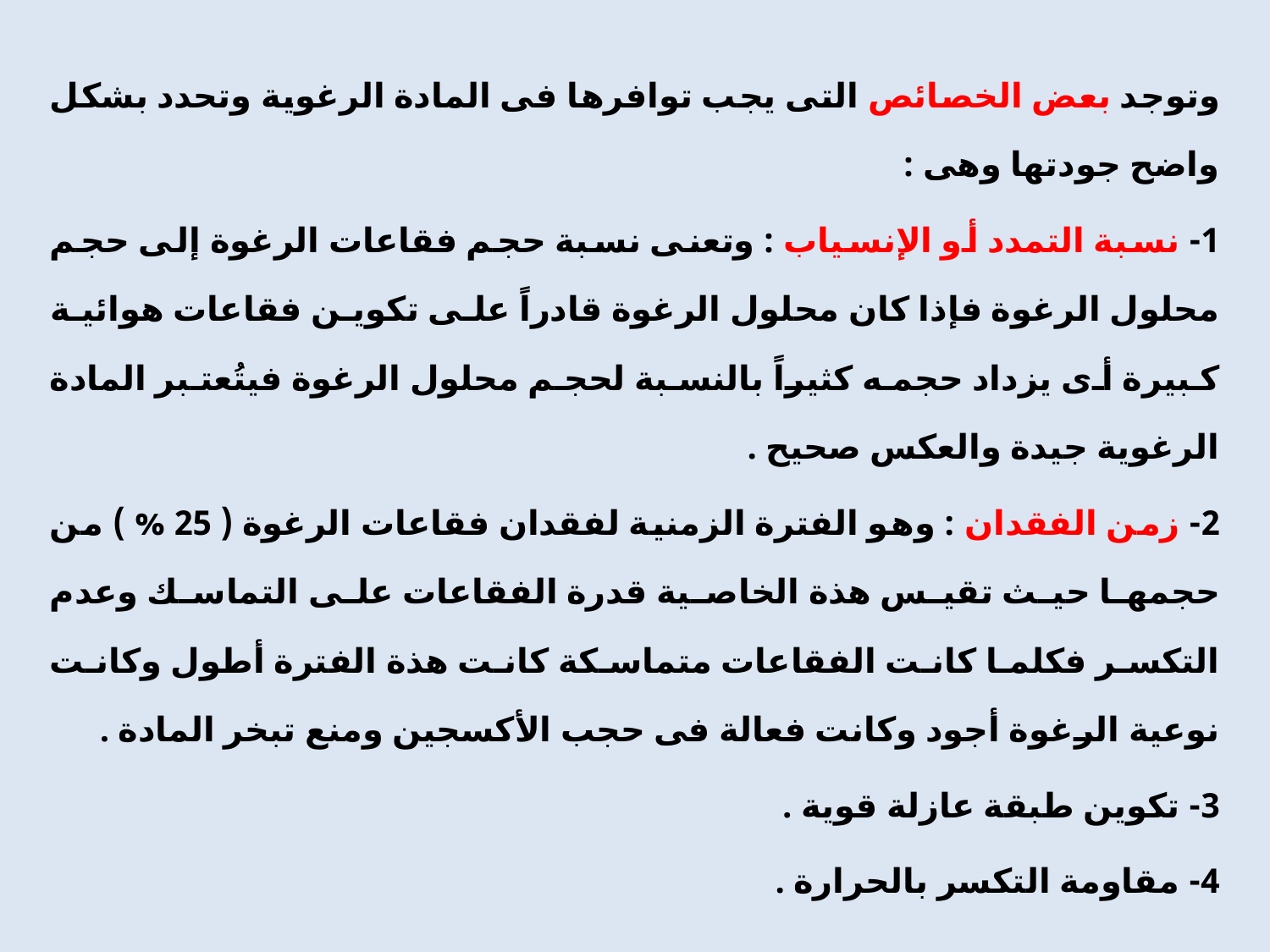

وتوجد بعض الخصائص التى يجب توافرها فى المادة الرغوية وتحدد بشكل واضح جودتها وهى :
1- نسبة التمدد أو الإنسياب : وتعنى نسبة حجم فقاعات الرغوة إلى حجم محلول الرغوة فإذا كان محلول الرغوة قادراً على تكوين فقاعات هوائية كبيرة أى يزداد حجمه كثيراً بالنسبة لحجم محلول الرغوة فيتُعتبر المادة الرغوية جيدة والعكس صحيح .
2- زمن الفقدان : وهو الفترة الزمنية لفقدان فقاعات الرغوة ( 25 % ) من حجمها حيث تقيس هذة الخاصية قدرة الفقاعات على التماسك وعدم التكسر فكلما كانت الفقاعات متماسكة كانت هذة الفترة أطول وكانت نوعية الرغوة أجود وكانت فعالة فى حجب الأكسجين ومنع تبخر المادة .
3- تكوين طبقة عازلة قوية .
4- مقاومة التكسر بالحرارة .